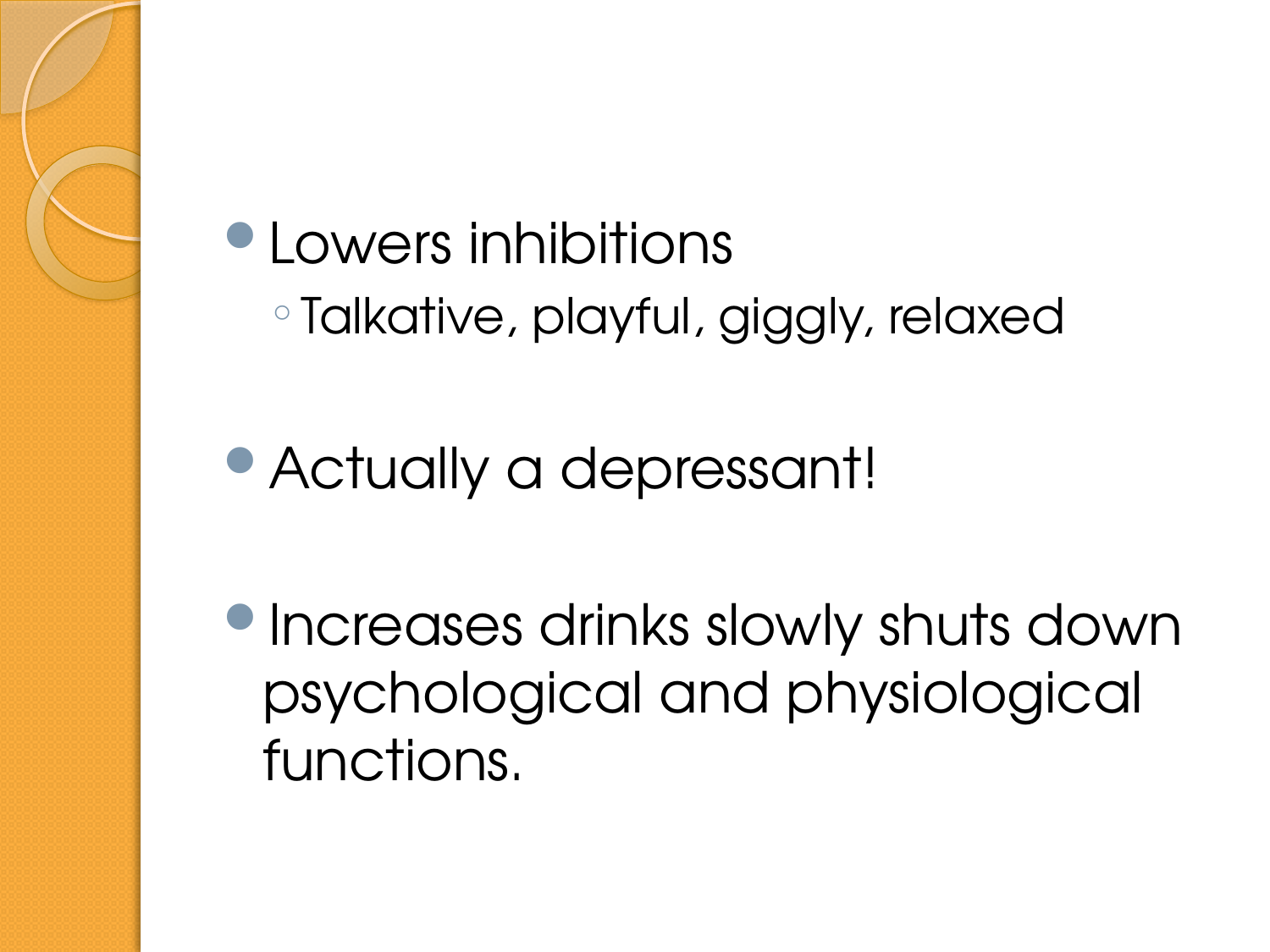

#
Lowers inhibitions
Talkative, playful, giggly, relaxed

Actually a depressant!

Increases drinks slowly shuts down psychological and physiological functions.